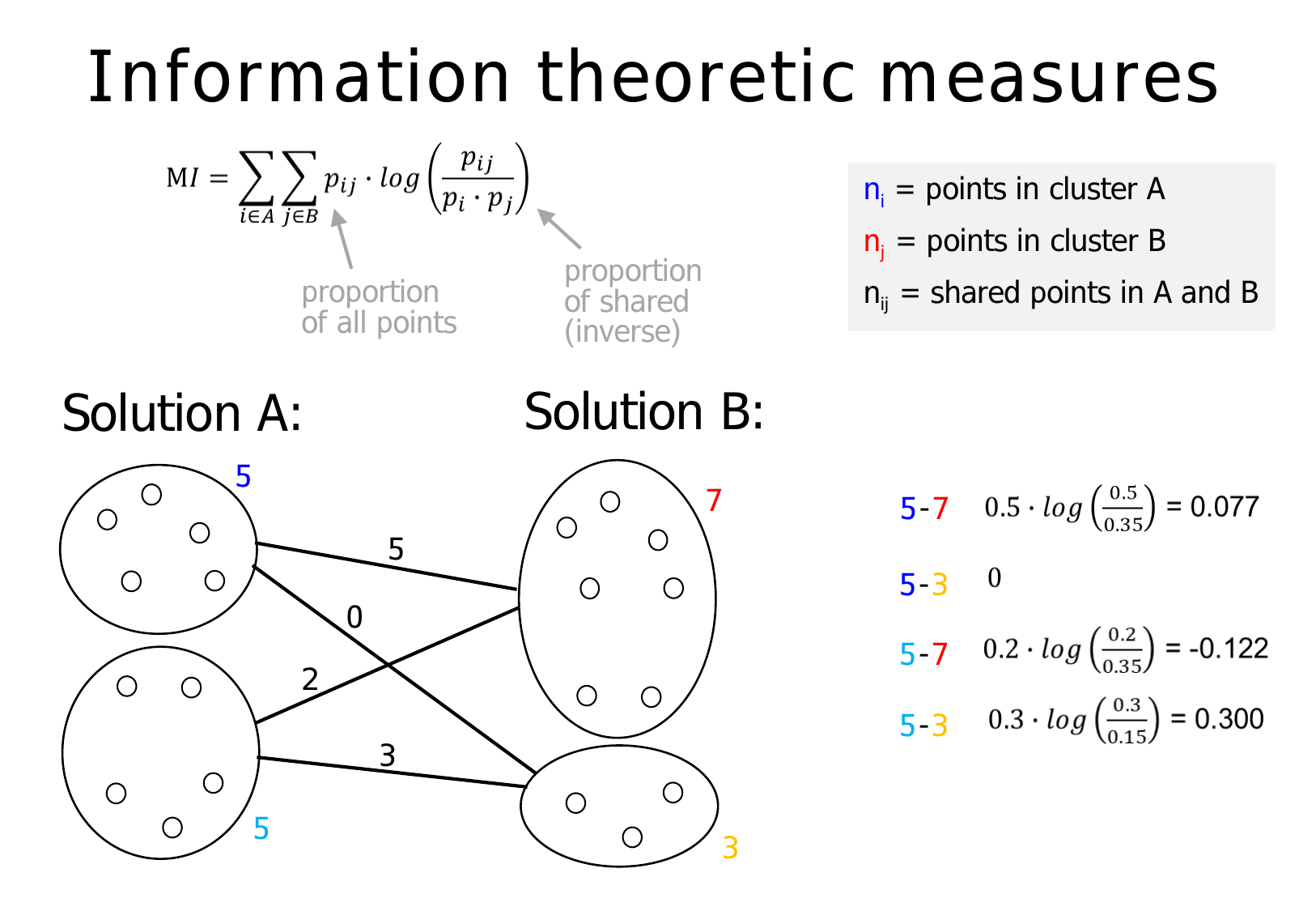

Information theoretic measures

ni = points in cluster A
nj = points in cluster B
nij = shared points in A and B

proportion of shared
(inverse)
proportion
of all points
Solution B:
Solution A:
5

7
5-7

5

5-3

0

5-7

2

5-3
3

5
3